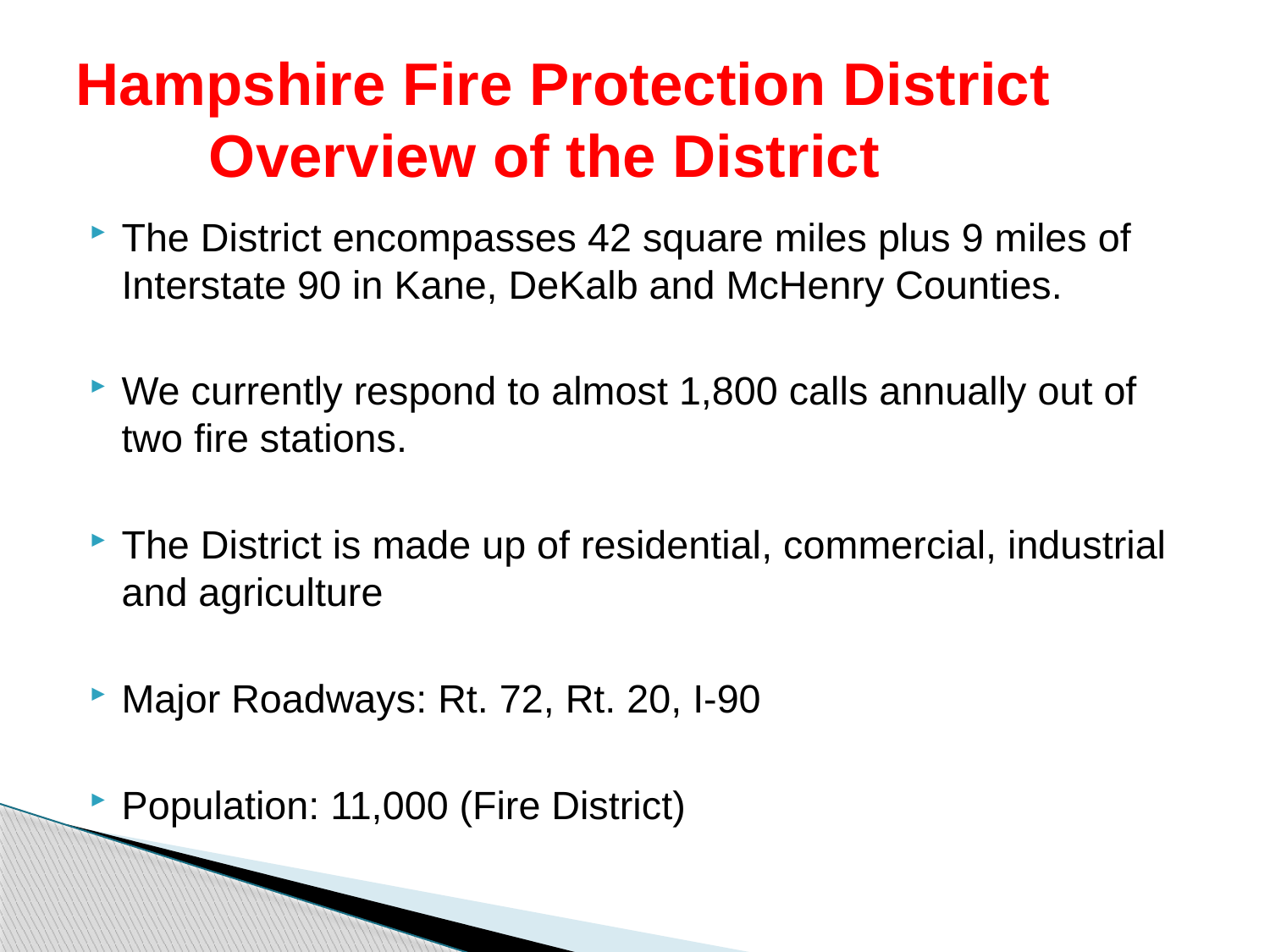

# Hampshire Fire Protection District Overview of the District
The District encompasses 42 square miles plus 9 miles of Interstate 90 in Kane, DeKalb and McHenry Counties.

We currently respond to almost 1,800 calls annually out of two fire stations.

The District is made up of residential, commercial, industrial and agriculture

Major Roadways: Rt. 72, Rt. 20, I-90

Population: 11,000 (Fire District)